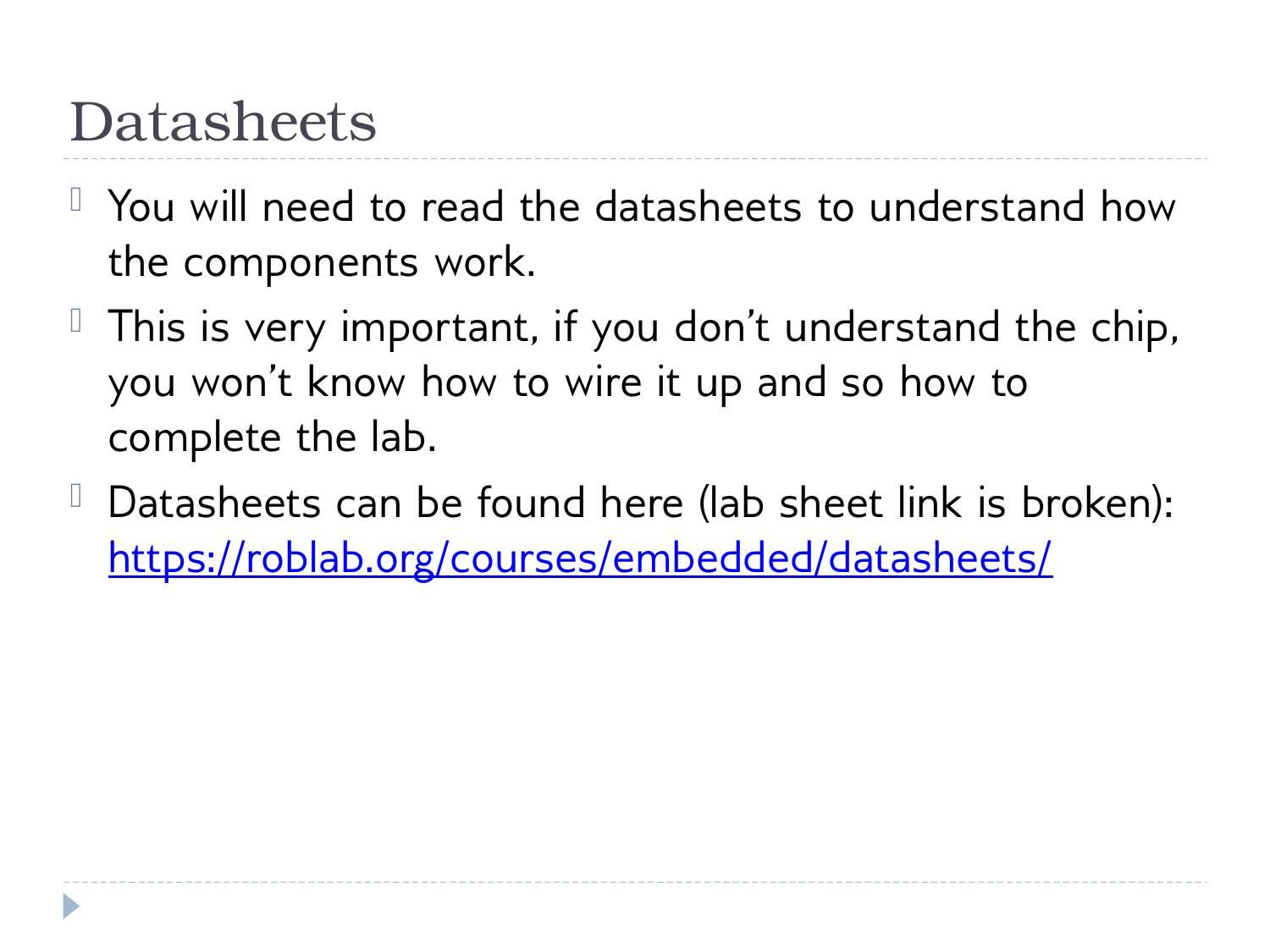

# Datasheets
You will need to read the datasheets to understand how the components work.
This is very important, if you don’t understand the chip, you won’t know how to wire it up and so how to complete the lab.
Datasheets can be found here (lab sheet link is broken): https://roblab.org/courses/embedded/datasheets/